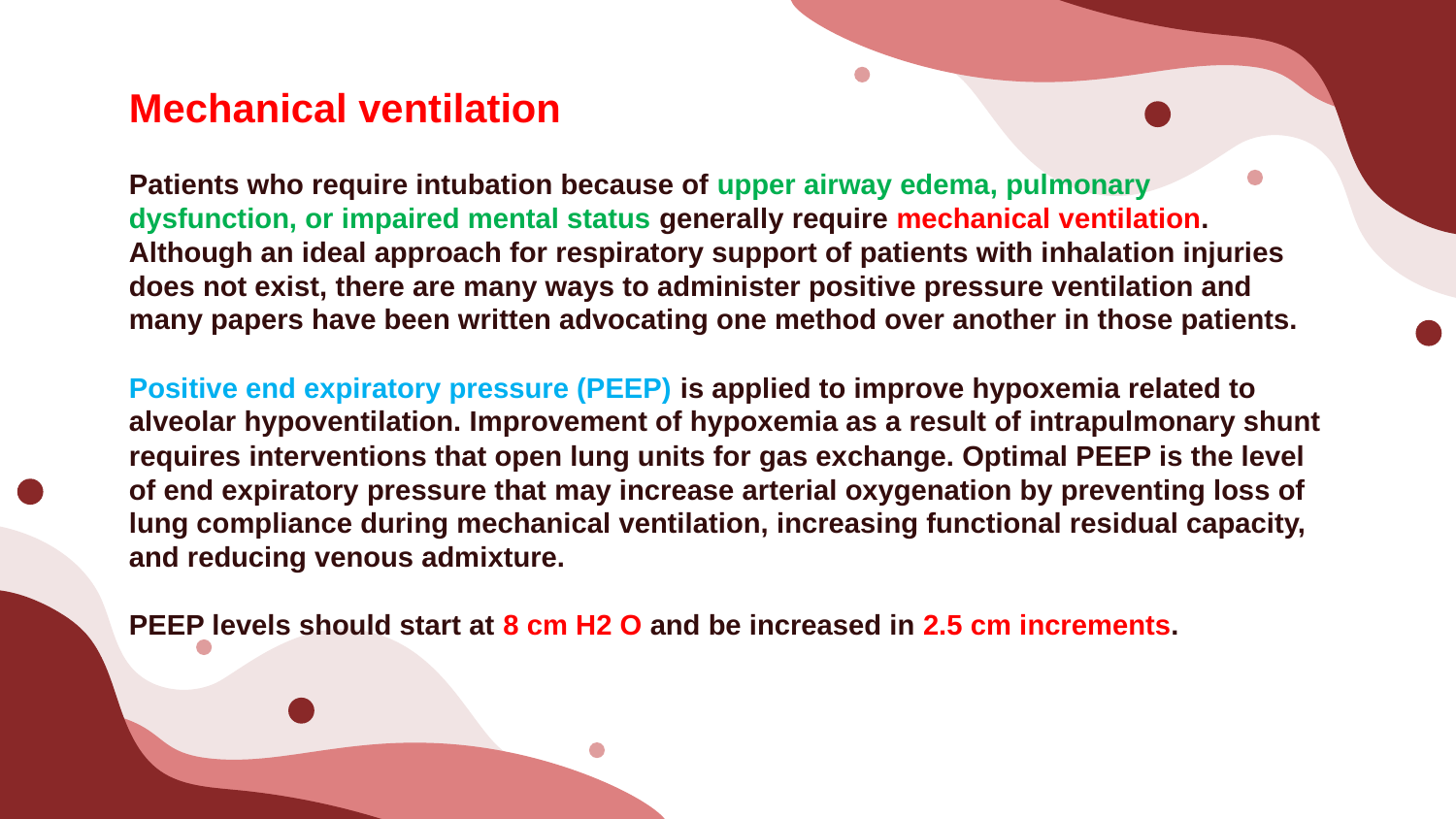

Mechanical ventilation
# Patients who require intubation because of upper airway edema, pulmonary dysfunction, or impaired mental status generally require mechanical ventilation. Although an ideal approach for respiratory support of patients with inhalation injuries does not exist, there are many ways to administer positive pressure ventilation and many papers have been written advocating one method over another in those patients. Positive end expiratory pressure (PEEP) is applied to improve hypoxemia related to alveolar hypoventilation. Improvement of hypoxemia as a result of intrapulmonary shunt requires interventions that open lung units for gas exchange. Optimal PEEP is the level of end expiratory pressure that may increase arterial oxygenation by preventing loss of lung compliance during mechanical ventilation, increasing functional residual capacity, and reducing venous admixture. PEEP levels should start at 8 cm H2 O and be increased in 2.5 cm increments.